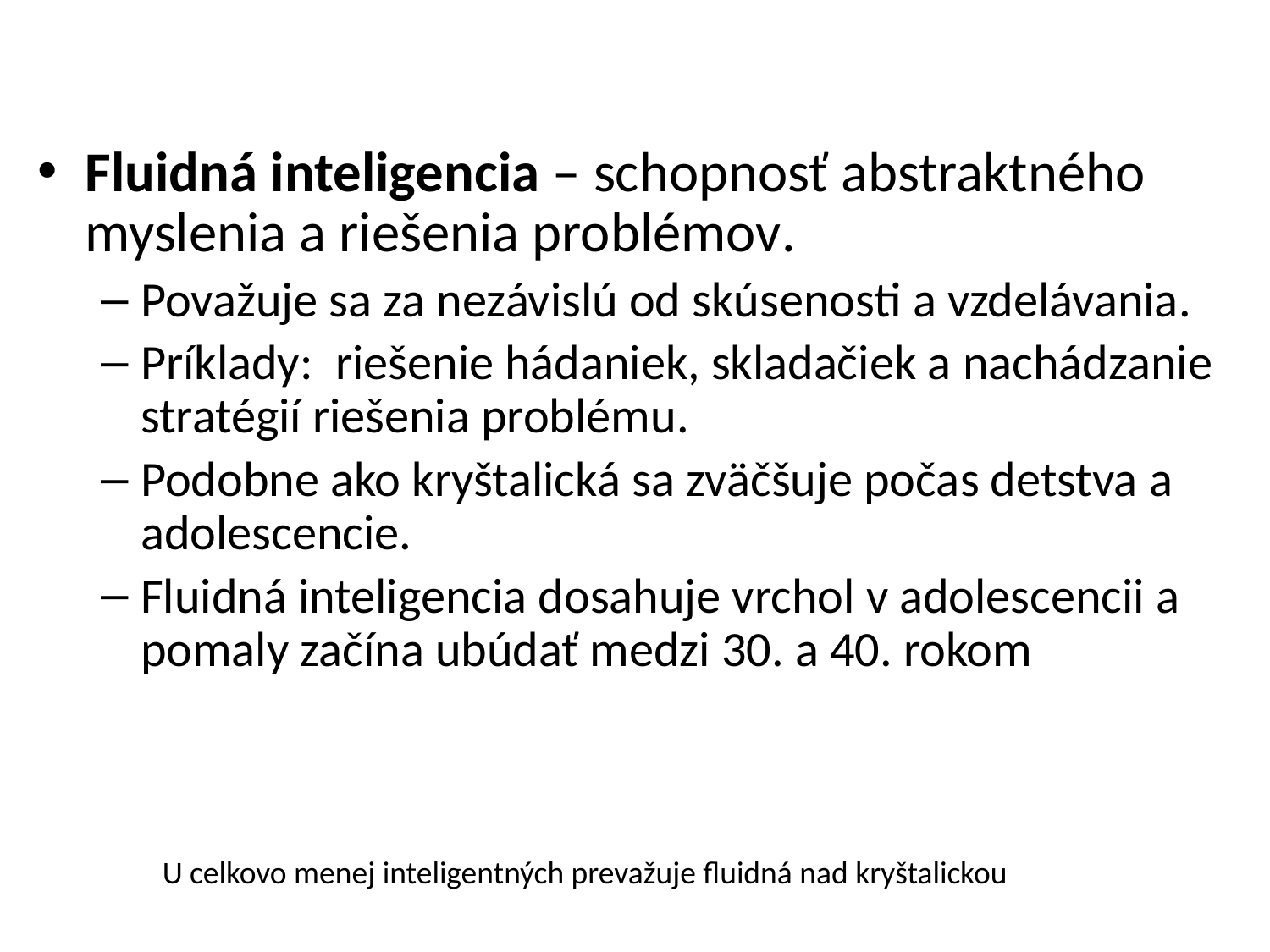

Fluidná inteligencia – schopnosť abstraktného myslenia a riešenia problémov.
Považuje sa za nezávislú od skúsenosti a vzdelávania.
Príklady:  riešenie hádaniek, skladačiek a nachádzanie stratégií riešenia problému.
Podobne ako kryštalická sa zväčšuje počas detstva a adolescencie.
Fluidná inteligencia dosahuje vrchol v adolescencii a pomaly začína ubúdať medzi 30. a 40. rokom

U celkovo menej inteligentných prevažuje fluidná nad kryštalickou